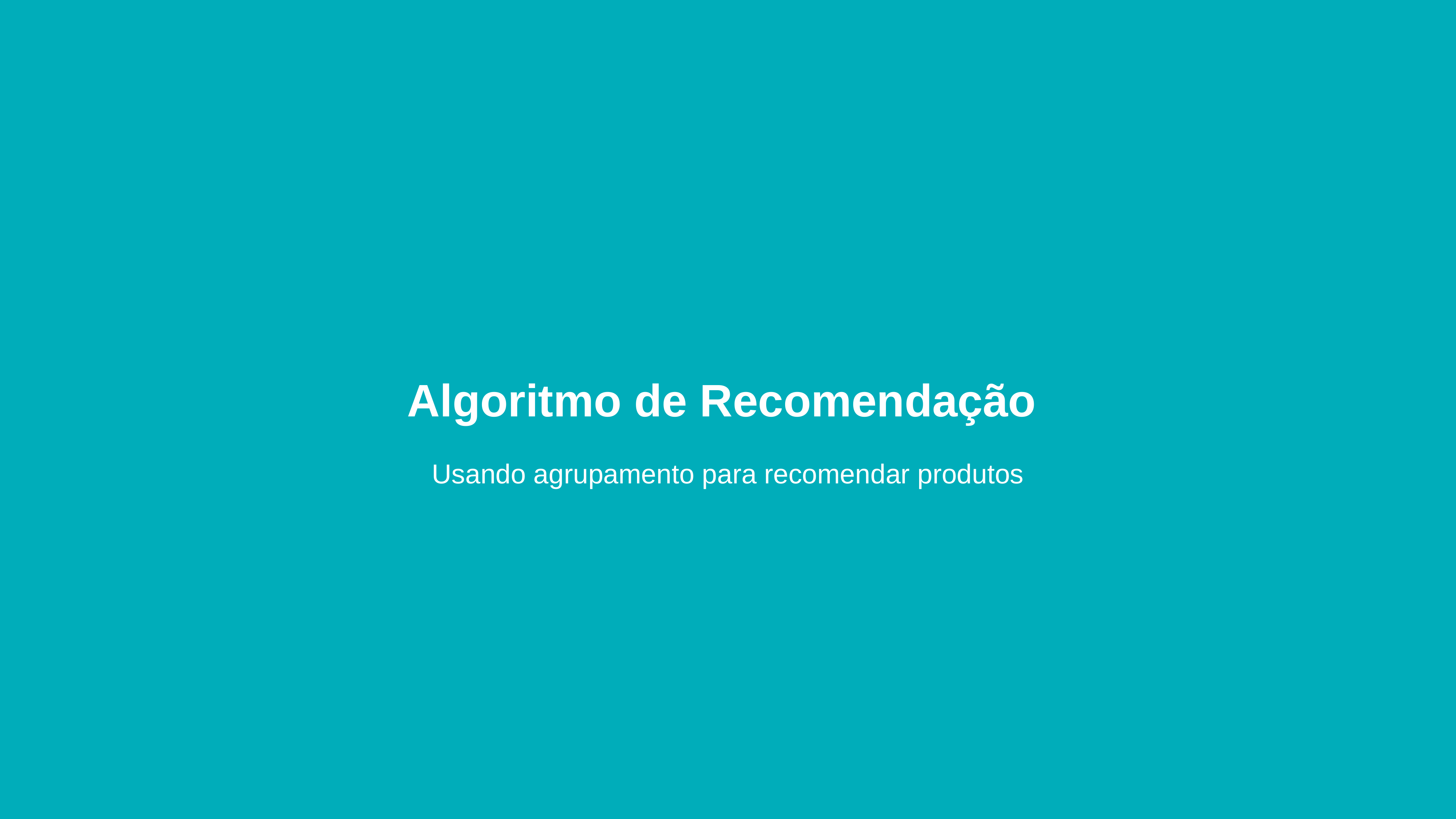

Algoritmo de Recomendação
Usando agrupamento para recomendar produtos